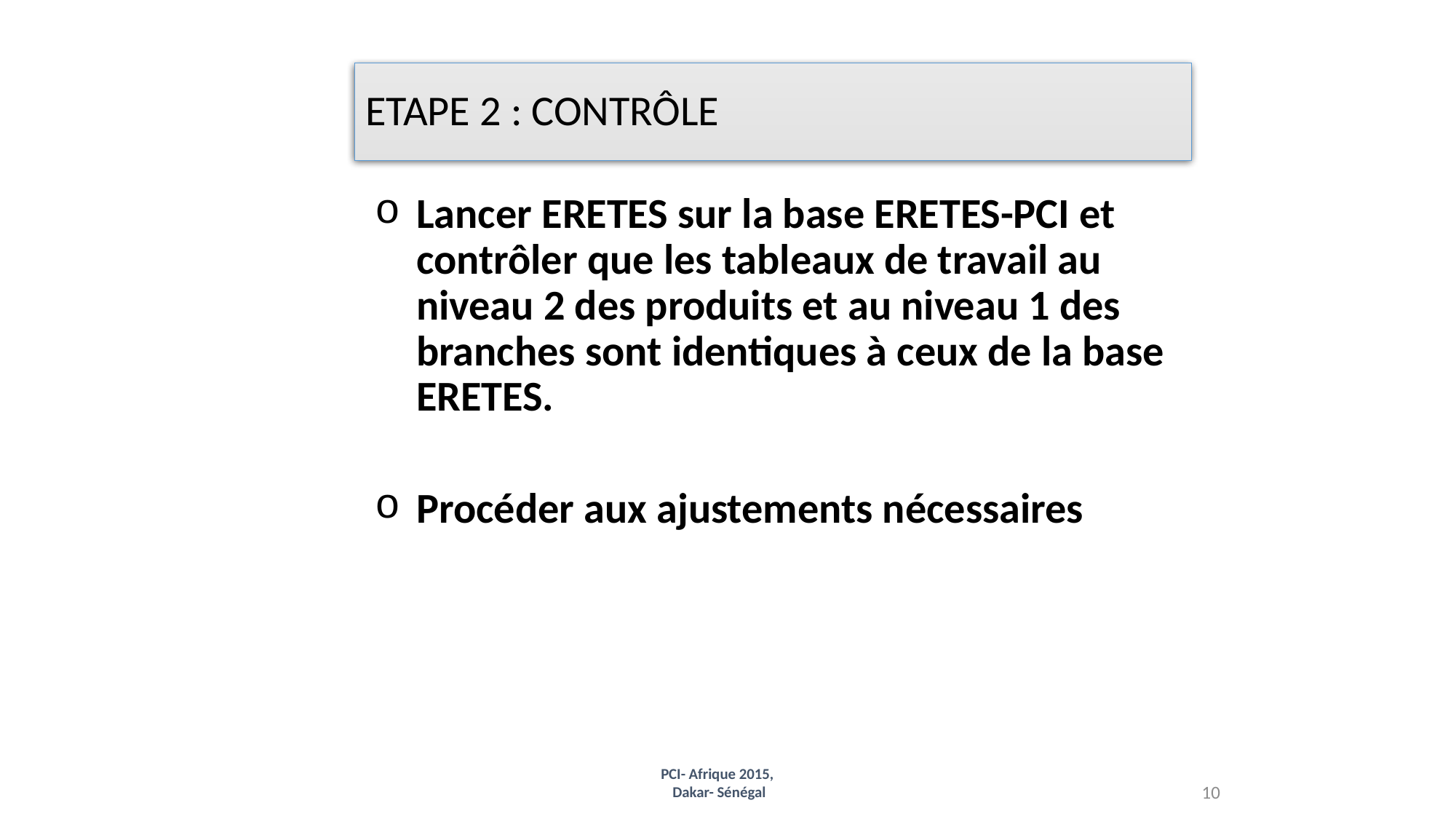

# Etape 2 : Contrôle
Lancer ERETES sur la base ERETES-PCI et contrôler que les tableaux de travail au niveau 2 des produits et au niveau 1 des branches sont identiques à ceux de la base ERETES.

Procéder aux ajustements nécessaires

PCI- Afrique 2015,
Dakar- Sénégal

10